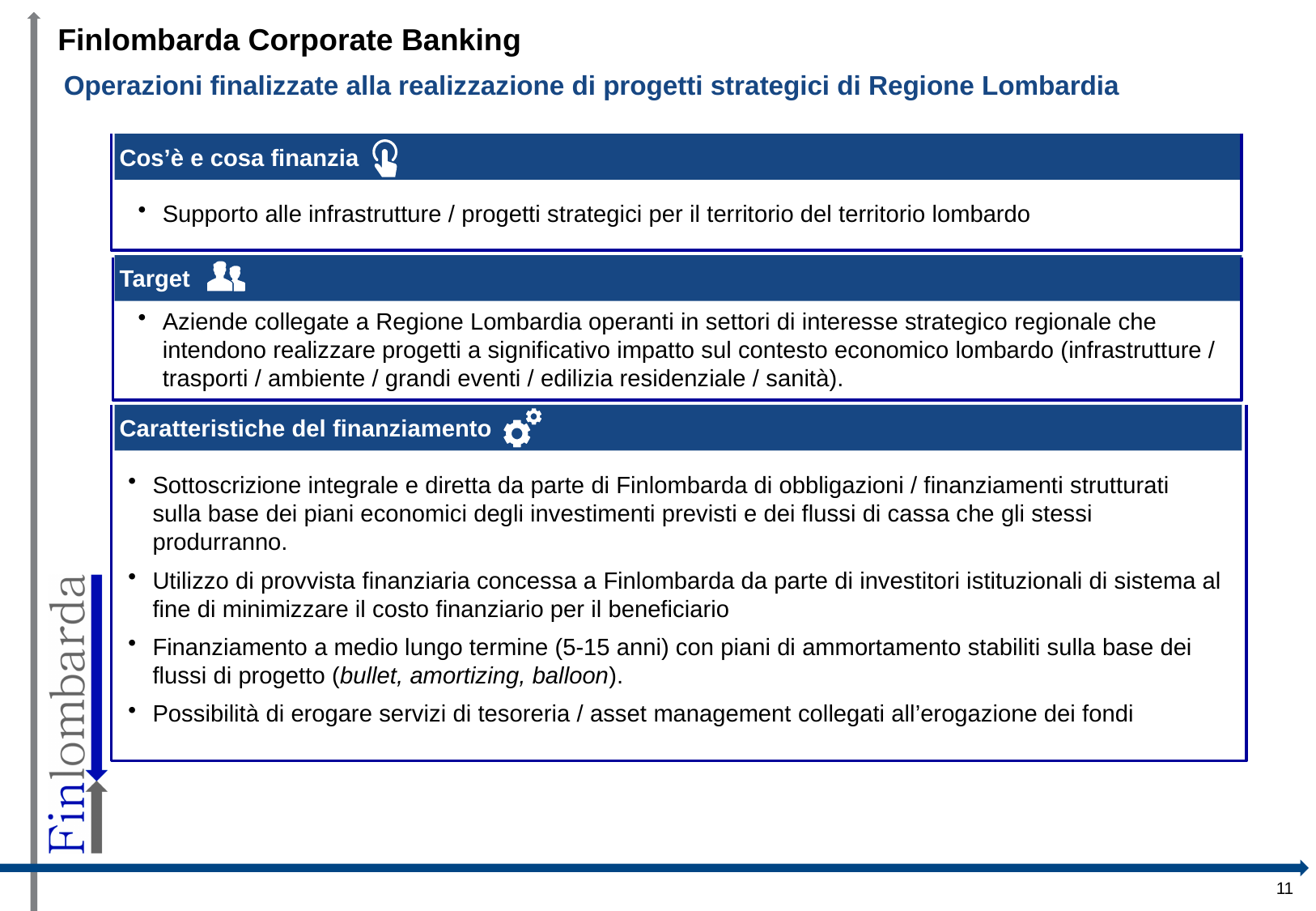

Finlombarda Corporate Banking

Operazioni finalizzate alla realizzazione di progetti strategici di Regione Lombardia
Cos’è e cosa finanzia

Supporto alle infrastrutture / progetti strategici per il territorio del territorio lombardo
Target

Aziende collegate a Regione Lombardia operanti in settori di interesse strategico regionale che intendono realizzare progetti a significativo impatto sul contesto economico lombardo (infrastrutture / trasporti / ambiente / grandi eventi / edilizia residenziale / sanità).
Caratteristiche del finanziamento

Sottoscrizione integrale e diretta da parte di Finlombarda di obbligazioni / finanziamenti strutturati sulla base dei piani economici degli investimenti previsti e dei flussi di cassa che gli stessi produrranno.
Utilizzo di provvista finanziaria concessa a Finlombarda da parte di investitori istituzionali di sistema al fine di minimizzare il costo finanziario per il beneficiario
Finanziamento a medio lungo termine (5-15 anni) con piani di ammortamento stabiliti sulla base dei flussi di progetto (bullet, amortizing, balloon).
Possibilità di erogare servizi di tesoreria / asset management collegati all’erogazione dei fondi
11